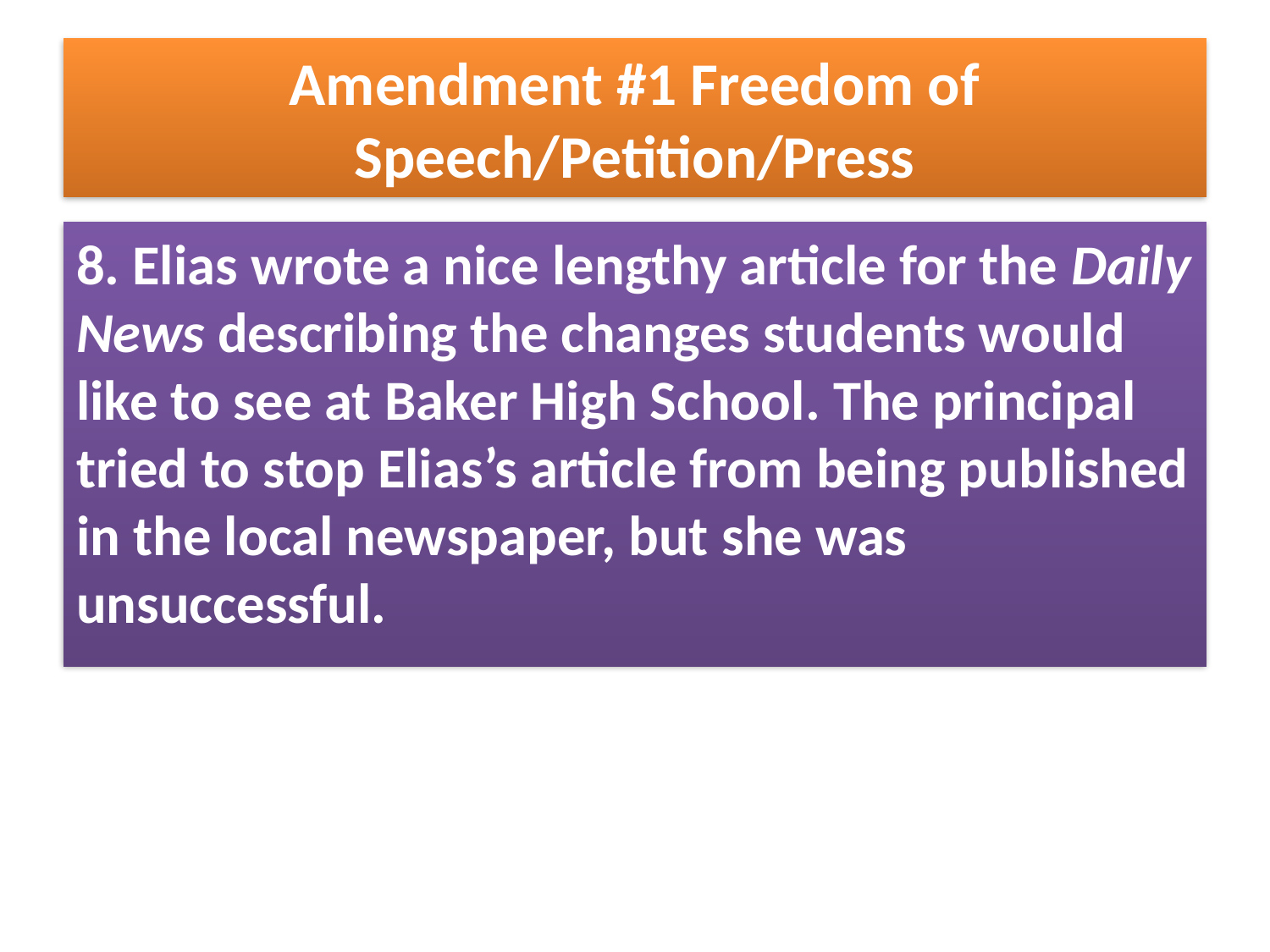

# Amendment #1 Freedom of Speech/Petition/Press
8. Elias wrote a nice lengthy article for the Daily News describing the changes students would like to see at Baker High School. The principal tried to stop Elias’s article from being published in the local newspaper, but she was unsuccessful.